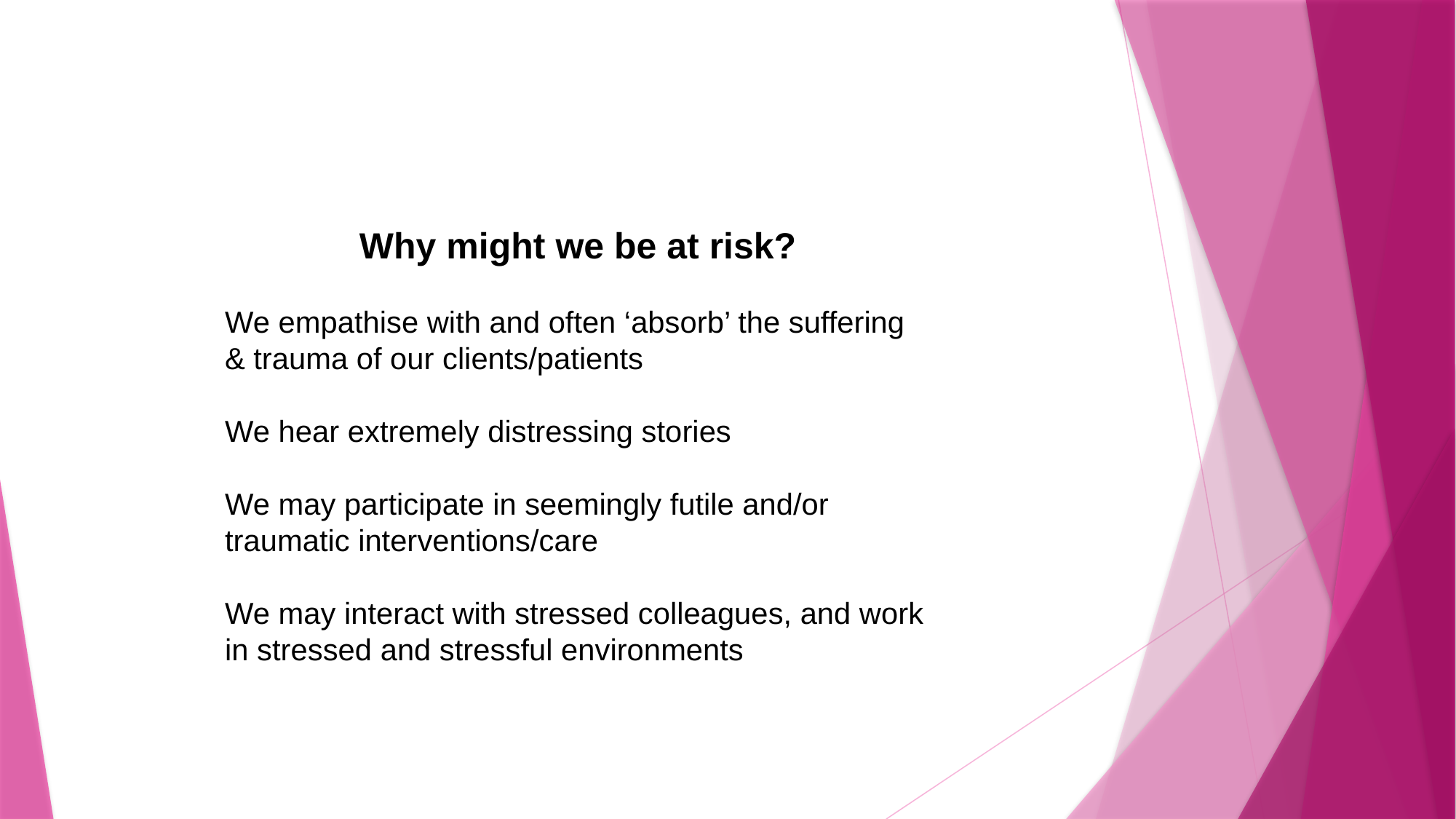

Why might we be at risk?

We empathise with and often ‘absorb’ the suffering & trauma of our clients/patients

We hear extremely distressing stories

We may participate in seemingly futile and/or traumatic interventions/care

We may interact with stressed colleagues, and work in stressed and stressful environments